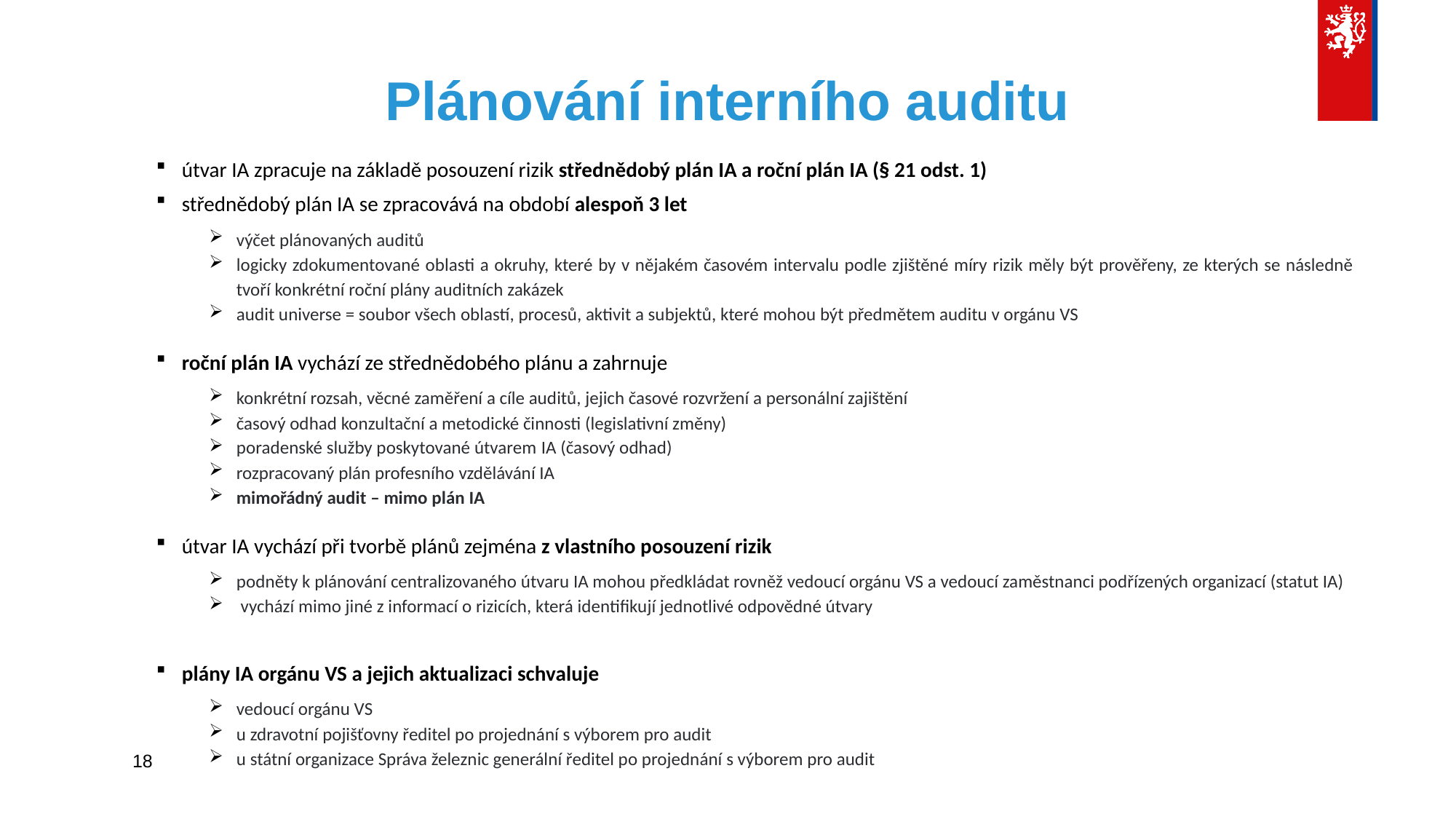

# Plánování interního auditu
útvar IA zpracuje na základě posouzení rizik střednědobý plán IA a roční plán IA (§ 21 odst. 1)
střednědobý plán IA se zpracovává na období alespoň 3 let
výčet plánovaných auditů
logicky zdokumentované oblasti a okruhy, které by v nějakém časovém intervalu podle zjištěné míry rizik měly být prověřeny, ze kterých se následně tvoří konkrétní roční plány auditních zakázek
audit universe = soubor všech oblastí, procesů, aktivit a subjektů, které mohou být předmětem auditu v orgánu VS

roční plán IA vychází ze střednědobého plánu a zahrnuje
konkrétní rozsah, věcné zaměření a cíle auditů, jejich časové rozvržení a personální zajištění
časový odhad konzultační a metodické činnosti (legislativní změny)
poradenské služby poskytované útvarem IA (časový odhad)
rozpracovaný plán profesního vzdělávání IA
mimořádný audit – mimo plán IA

útvar IA vychází při tvorbě plánů zejména z vlastního posouzení rizik
podněty k plánování centralizovaného útvaru IA mohou předkládat rovněž vedoucí orgánu VS a vedoucí zaměstnanci podřízených organizací (statut IA)
 vychází mimo jiné z informací o rizicích, která identifikují jednotlivé odpovědné útvary

plány IA orgánu VS a jejich aktualizaci schvaluje
vedoucí orgánu VS
u zdravotní pojišťovny ředitel po projednání s výborem pro audit
u státní organizace Správa železnic generální ředitel po projednání s výborem pro audit

18